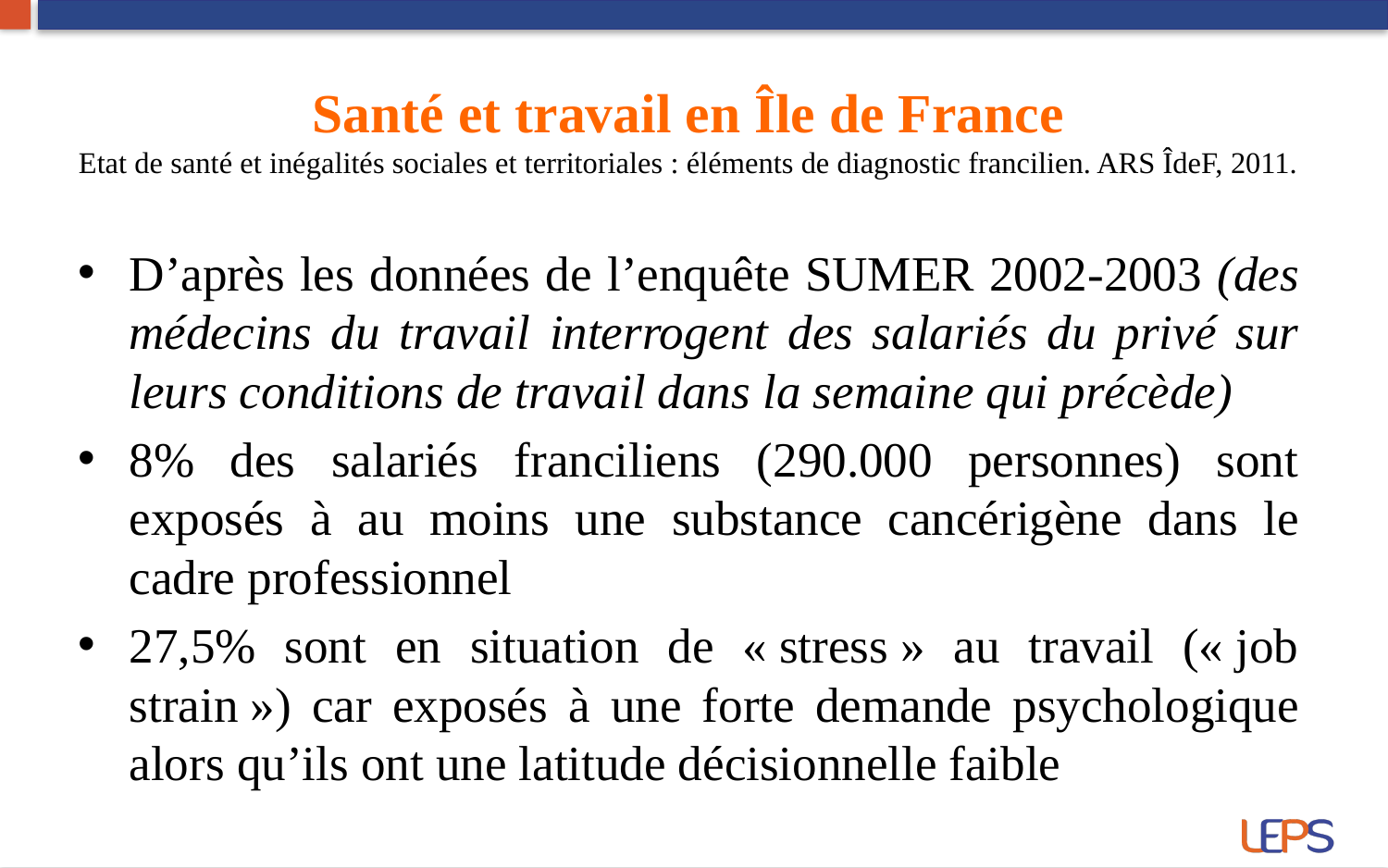

Santé et travail en Île de France
Etat de santé et inégalités sociales et territoriales : éléments de diagnostic francilien. ARS ÎdeF, 2011.
D’après les données de l’enquête SUMER 2002-2003 (des médecins du travail interrogent des salariés du privé sur leurs conditions de travail dans la semaine qui précède)
8% des salariés franciliens (290.000 personnes) sont exposés à au moins une substance cancérigène dans le cadre professionnel
27,5% sont en situation de « stress » au travail (« job strain ») car exposés à une forte demande psychologique alors qu’ils ont une latitude décisionnelle faible